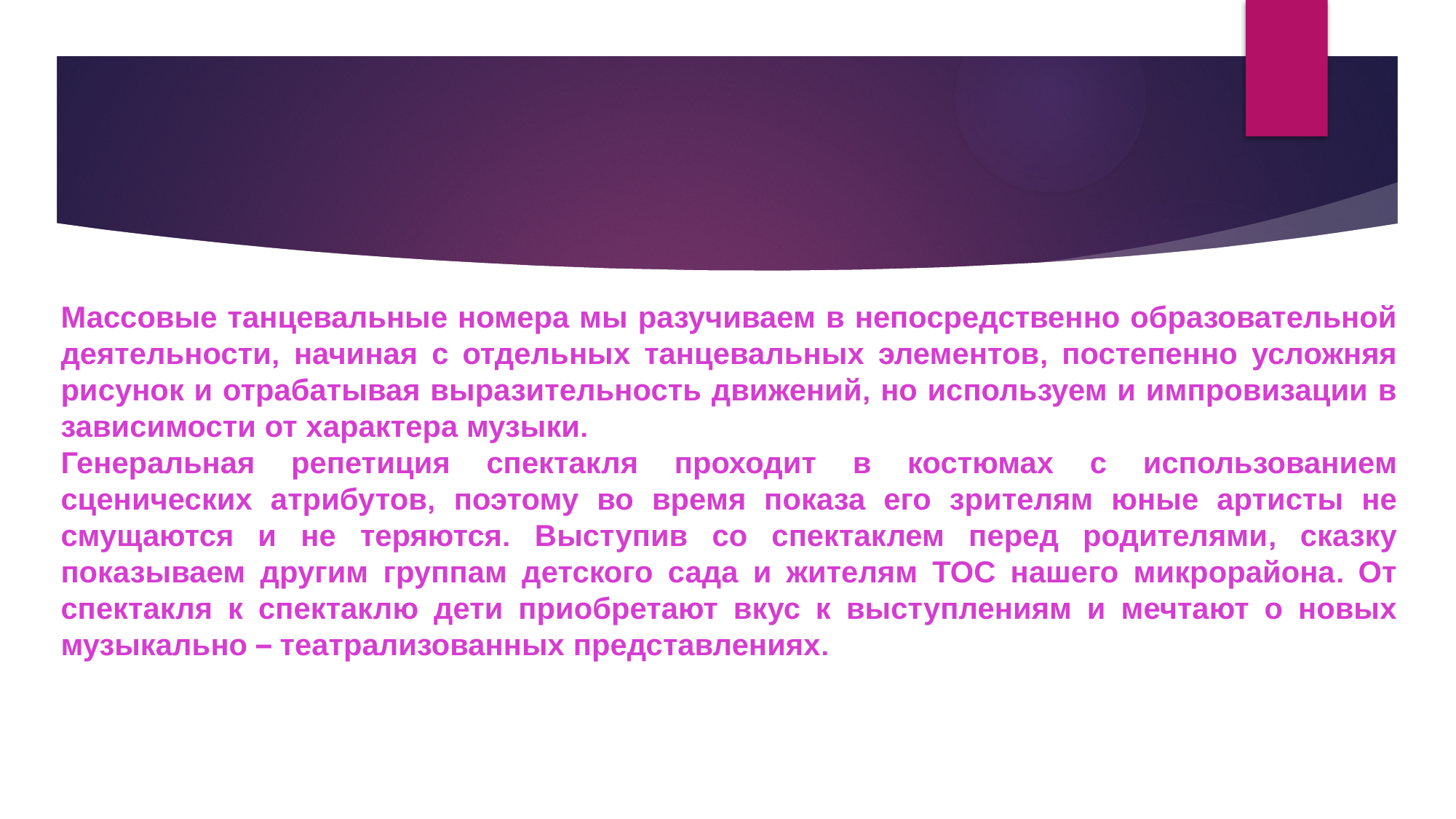

Массовые танцевальные номера мы разучиваем в непосредственно образовательной деятельности, начиная с отдельных танцевальных элементов, постепенно усложняя рисунок и отрабатывая выразительность движений, но используем и импровизации в зависимости от характера музыки.
Генеральная репетиция спектакля проходит в костюмах с использованием сценических атрибутов, поэтому во время показа его зрителям юные артисты не смущаются и не теряются. Выступив со спектаклем перед родителями, сказку показываем другим группам детского сада и жителям ТОС нашего микрорайона. От спектакля к спектаклю дети приобретают вкус к выступлениям и мечтают о новых музыкально – театрализованных представлениях.